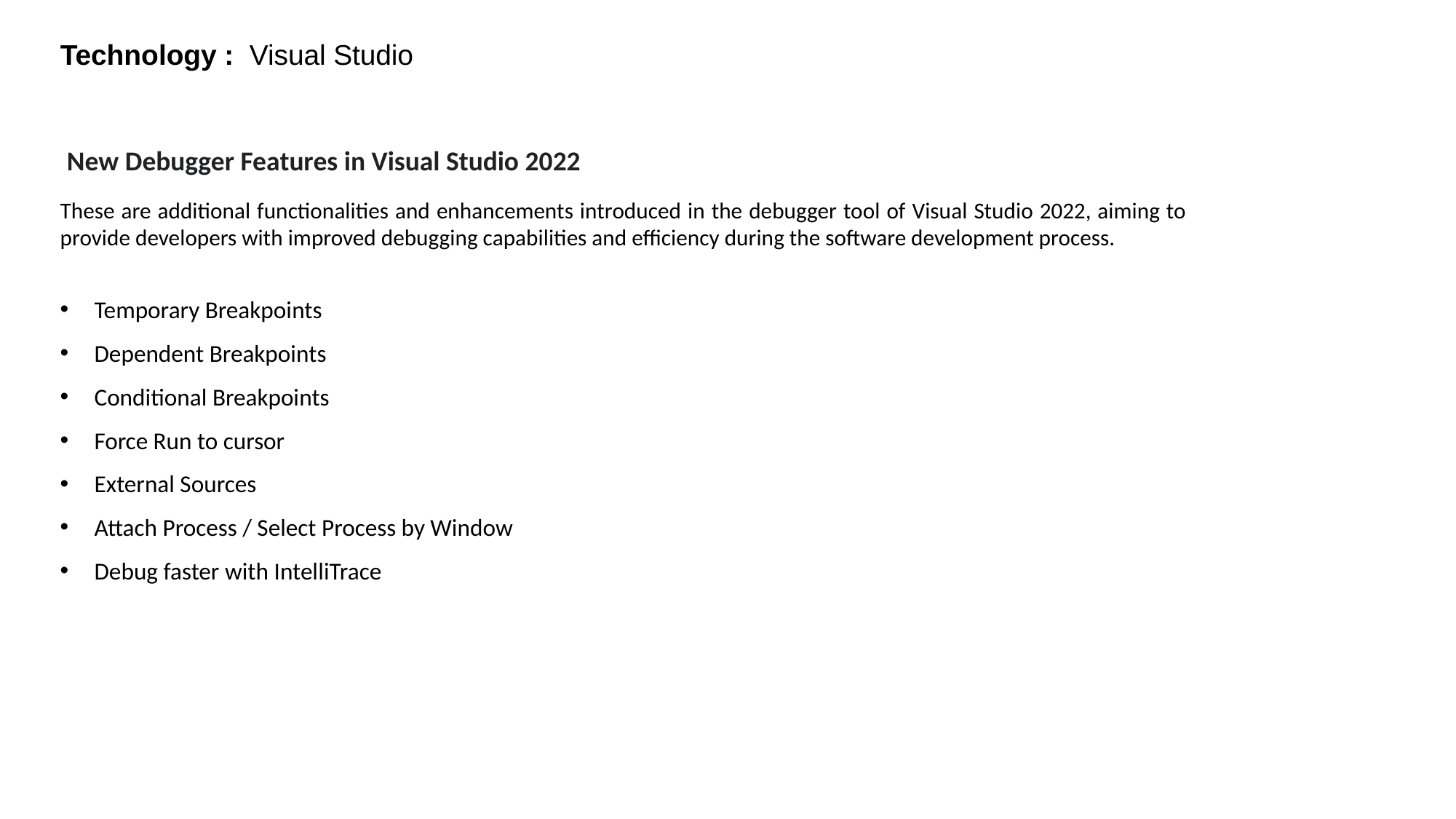

Technology :  Visual Studio
New Debugger Features in Visual Studio 2022
These are additional functionalities and enhancements introduced in the debugger tool of Visual Studio 2022, aiming to provide developers with improved debugging capabilities and efficiency during the software development process.

Temporary Breakpoints
Dependent Breakpoints
Conditional Breakpoints
Force Run to cursor
External Sources
Attach Process / Select Process by Window
Debug faster with IntelliTrace